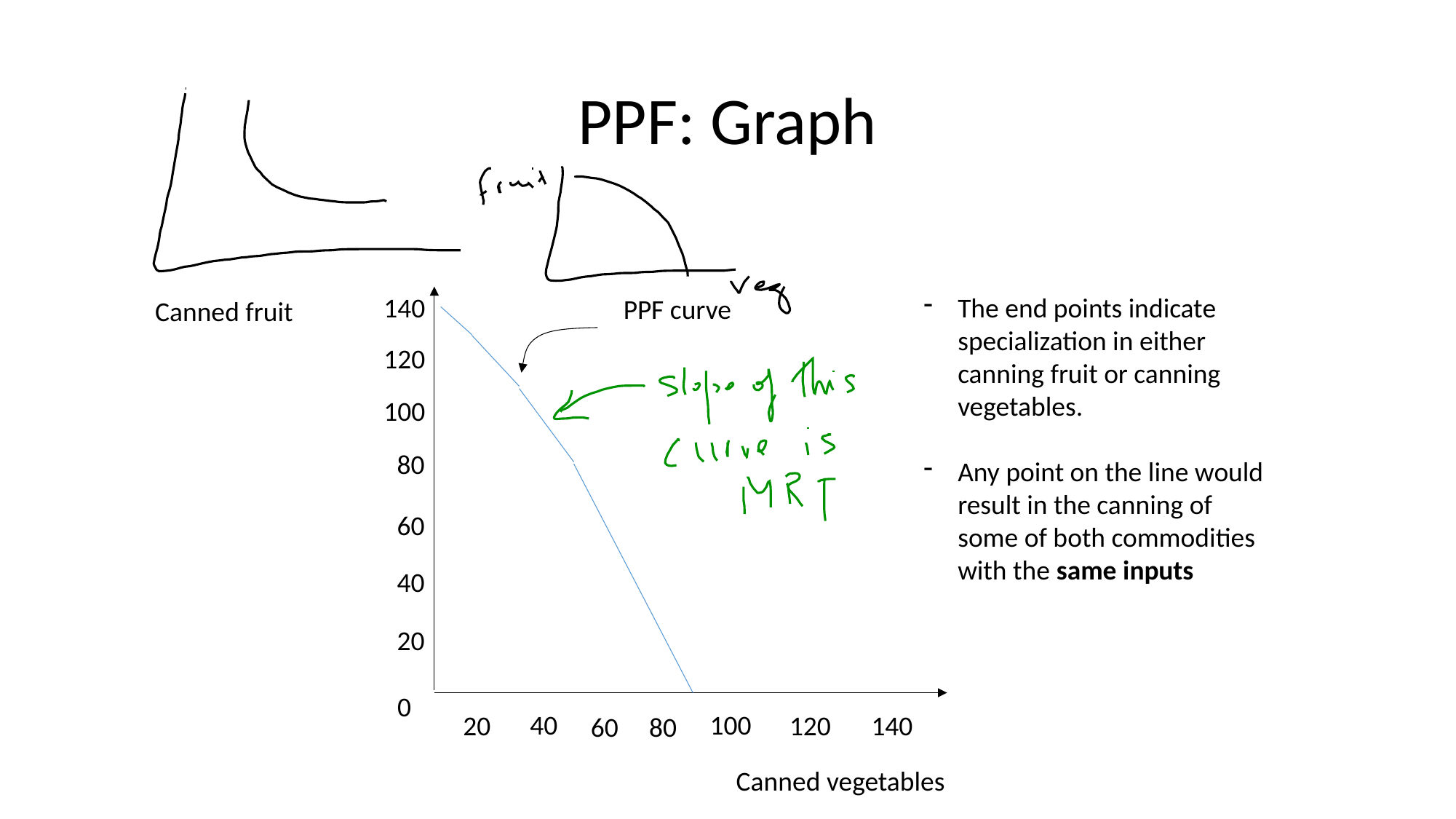

# PPF: Graph

140
The end points indicate specialization in either canning fruit or canning vegetables.

Any point on the line would result in the canning of some of both commodities with the same inputs

PPF curve
Canned fruit

120

100
80
60
40
20
0
40
100
20
120
140
60
80
Canned vegetables